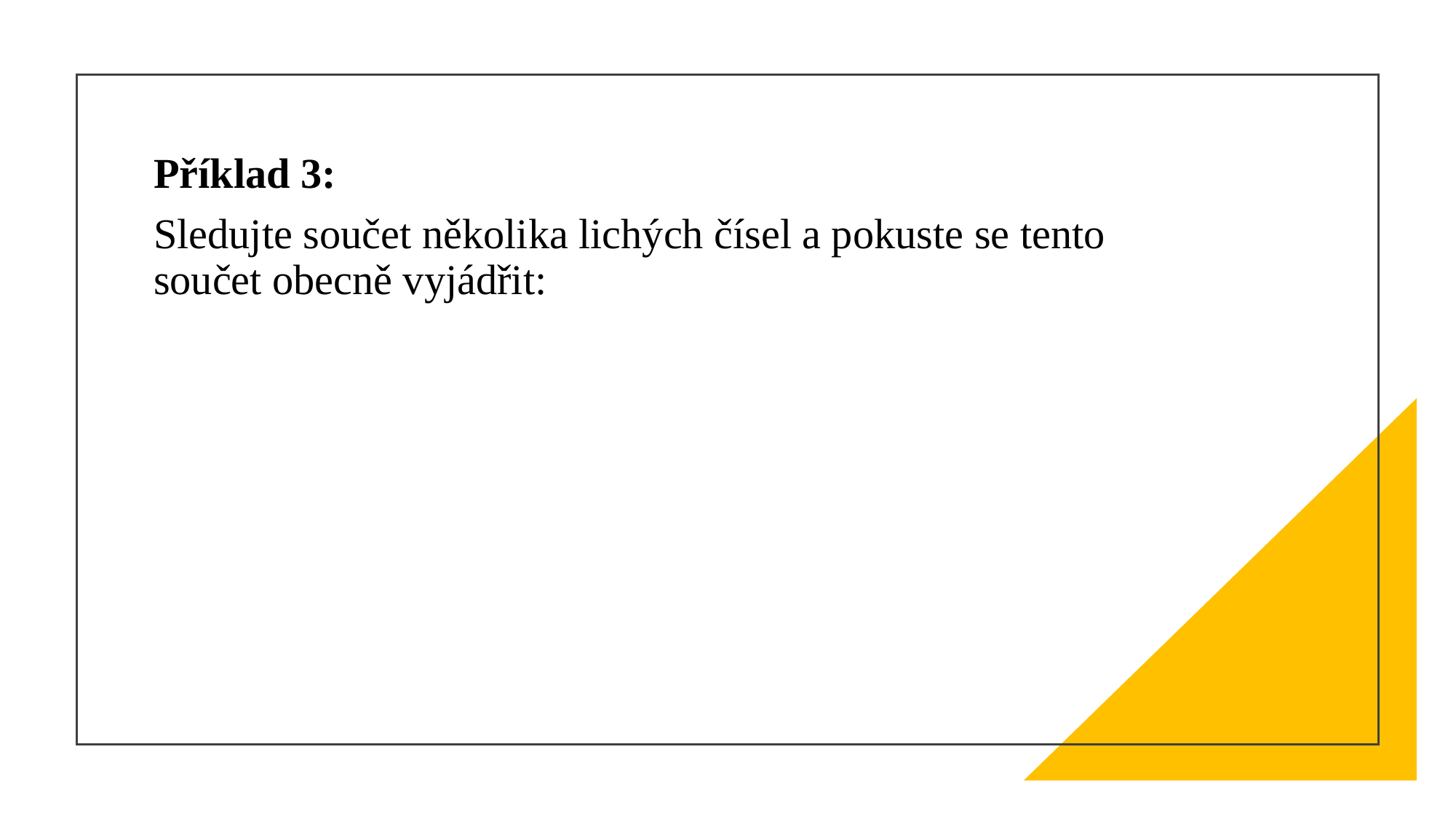

#
Příklad 3:
Sledujte součet několika lichých čísel a pokuste se tento součet obecně vyjádřit: